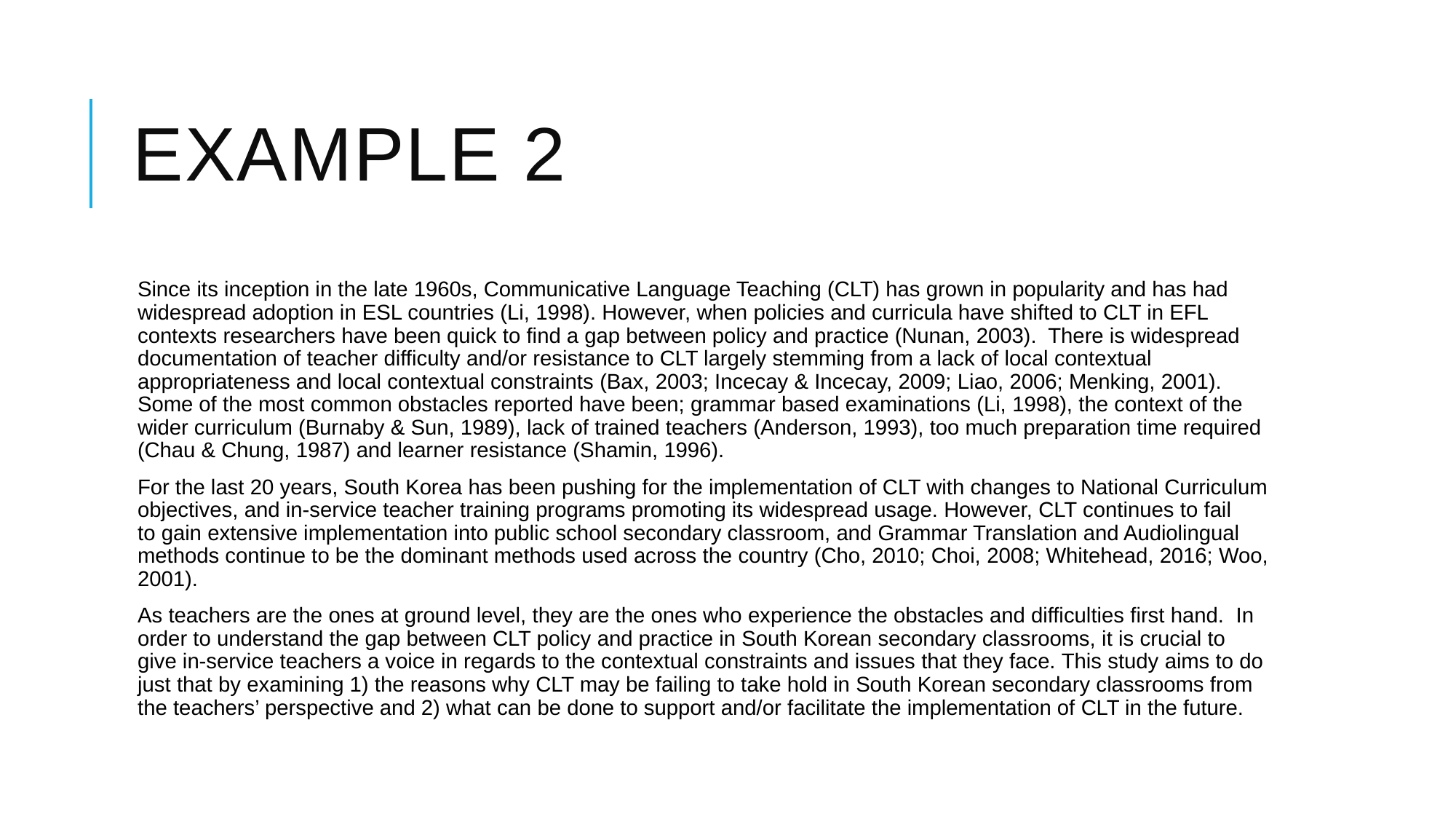

# Example 2
Since its inception in the late 1960s, Communicative Language Teaching (CLT) has grown in popularity and has had widespread adoption in ESL countries (Li, 1998). However, when policies and curricula have shifted to CLT in EFL contexts researchers have been quick to find a gap between policy and practice (Nunan, 2003).  There is widespread documentation of teacher difficulty and/or resistance to CLT largely stemming from a lack of local contextual appropriateness and local contextual constraints (Bax, 2003; Incecay & Incecay, 2009; Liao, 2006; Menking, 2001). Some of the most common obstacles reported have been; grammar based examinations (Li, 1998), the context of the wider curriculum (Burnaby & Sun, 1989), lack of trained teachers (Anderson, 1993), too much preparation time required (Chau & Chung, 1987) and learner resistance (Shamin, 1996).
For the last 20 years, South Korea has been pushing for the implementation of CLT with changes to National Curriculum objectives, and in-service teacher training programs promoting its widespread usage. However, CLT continues to fail to gain extensive implementation into public school secondary classroom, and Grammar Translation and Audiolingual methods continue to be the dominant methods used across the country (Cho, 2010; Choi, 2008; Whitehead, 2016; Woo, 2001).
As teachers are the ones at ground level, they are the ones who experience the obstacles and difficulties first hand.  In order to understand the gap between CLT policy and practice in South Korean secondary classrooms, it is crucial to give in-service teachers a voice in regards to the contextual constraints and issues that they face. This study aims to do just that by examining 1) the reasons why CLT may be failing to take hold in South Korean secondary classrooms from the teachers’ perspective and 2) what can be done to support and/or facilitate the implementation of CLT in the future.